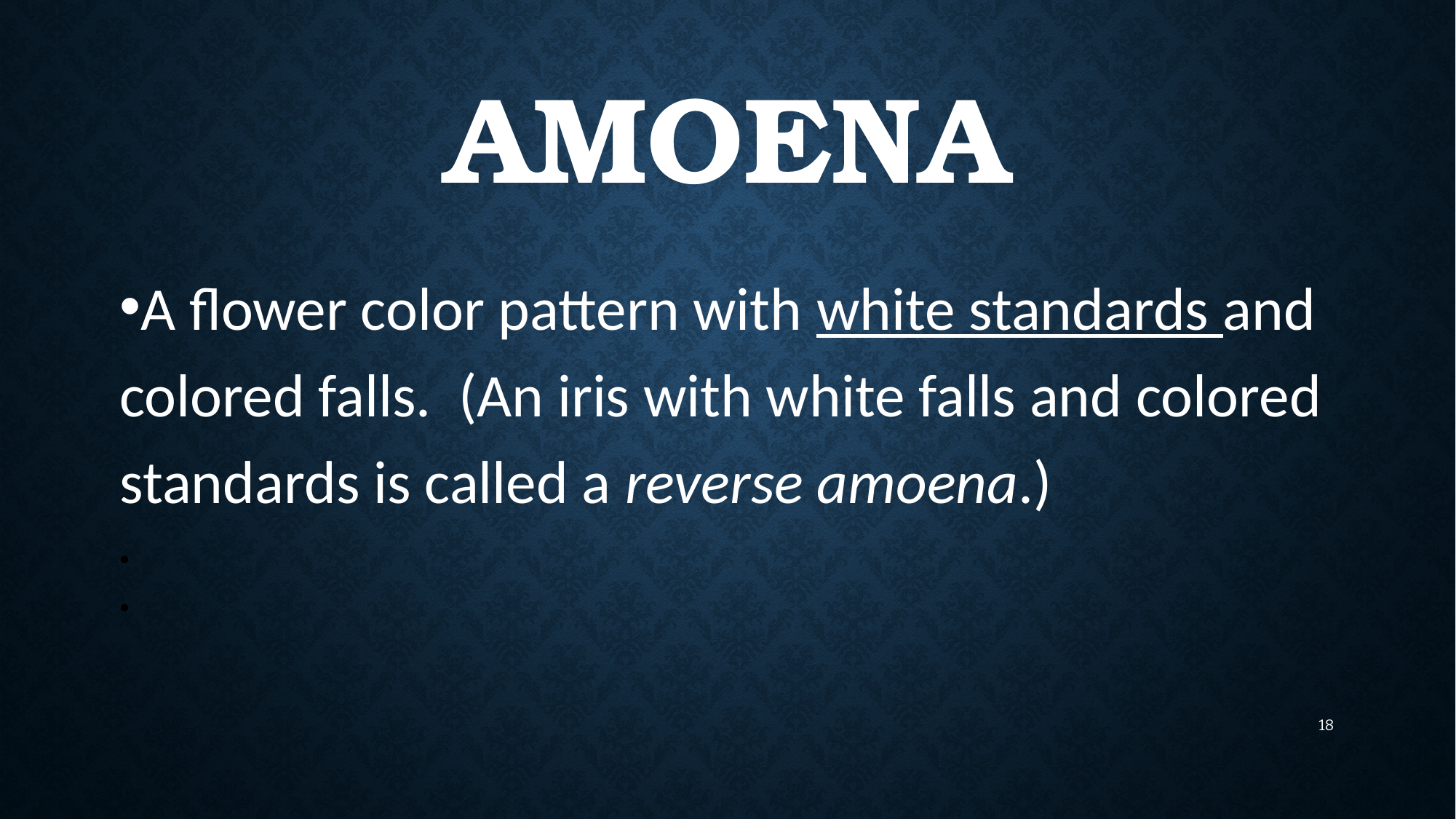

amoena
A flower color pattern with white standards and colored falls.  (An iris with white falls and colored standards is called a reverse amoena.)

18